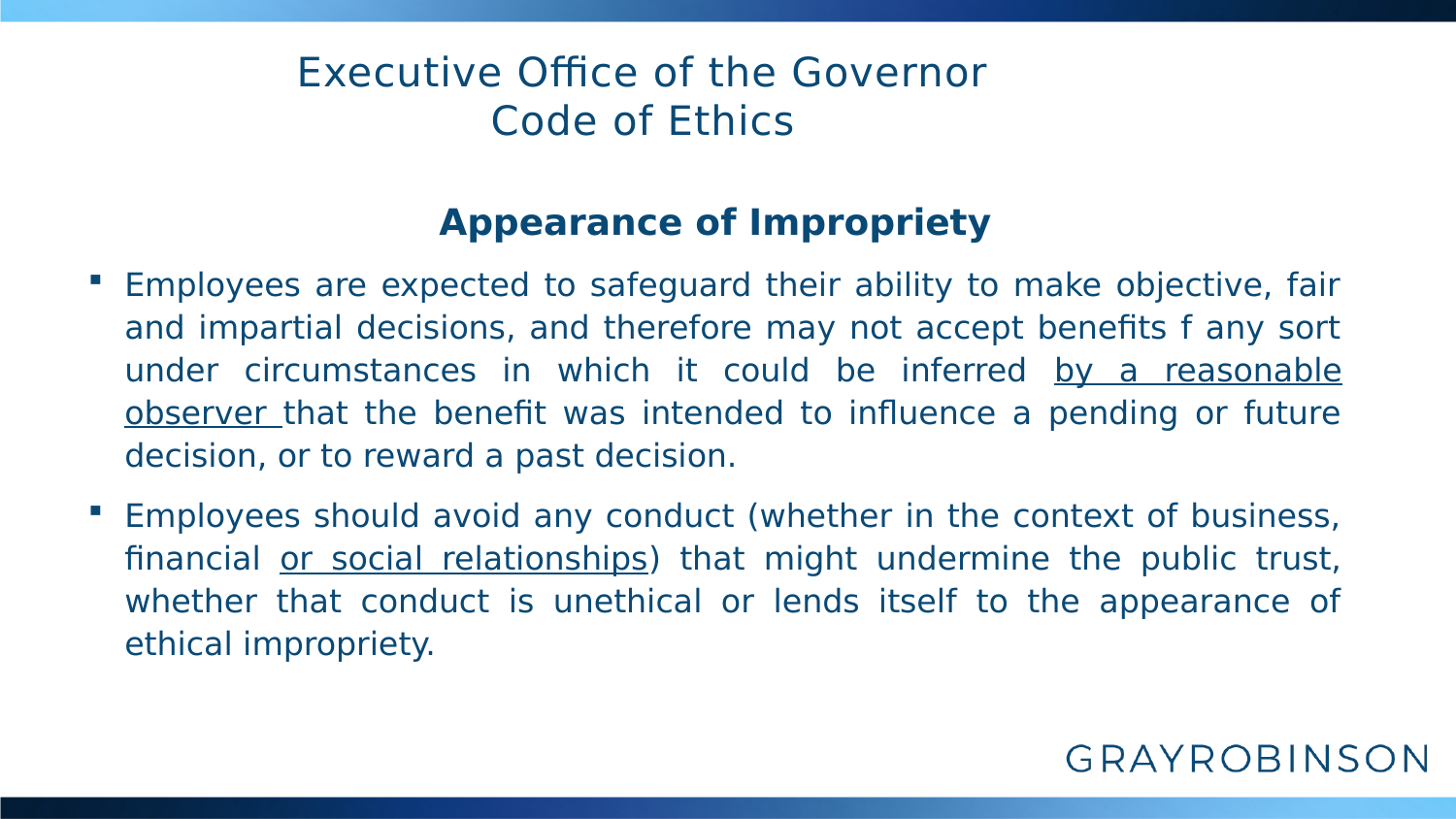

# Executive Office of the Governor Code of Ethics

Appearance of Impropriety
Employees are expected to safeguard their ability to make objective, fair and impartial decisions, and therefore may not accept benefits f any sort under circumstances in which it could be inferred by a reasonable observer that the benefit was intended to influence a pending or future decision, or to reward a past decision.
Employees should avoid any conduct (whether in the context of business, financial or social relationships) that might undermine the public trust, whether that conduct is unethical or lends itself to the appearance of ethical impropriety.